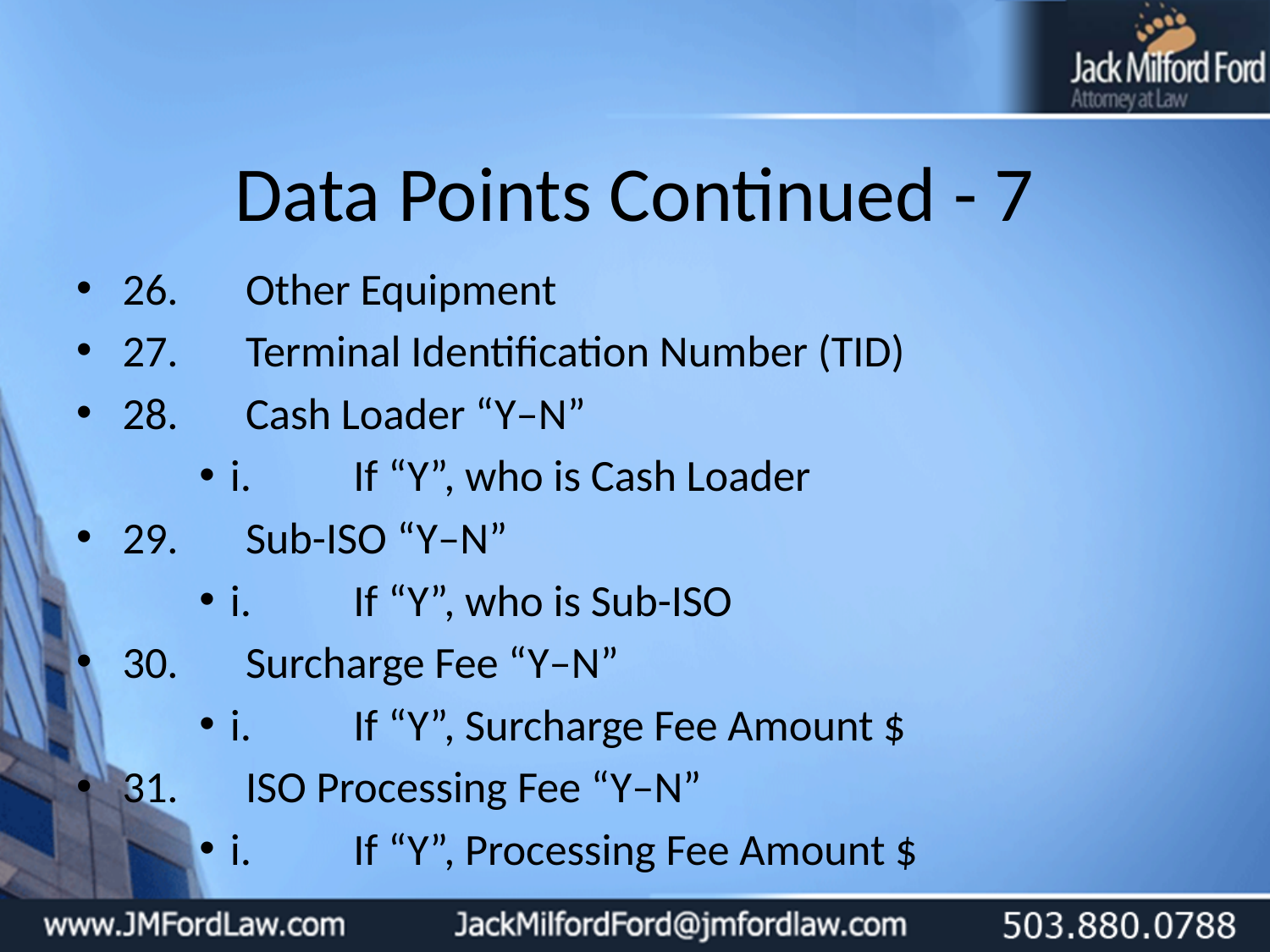

# Data Points Continued - 7
26.	Other Equipment
27.	Terminal Identification Number (TID)
28.	Cash Loader “Y–N”
i.	If “Y”, who is Cash Loader
29.	Sub-ISO “Y–N”
i.	If “Y”, who is Sub-ISO
30.	Surcharge Fee “Y–N”
i.	If “Y”, Surcharge Fee Amount $
31.	ISO Processing Fee “Y–N”
i.	If “Y”, Processing Fee Amount $